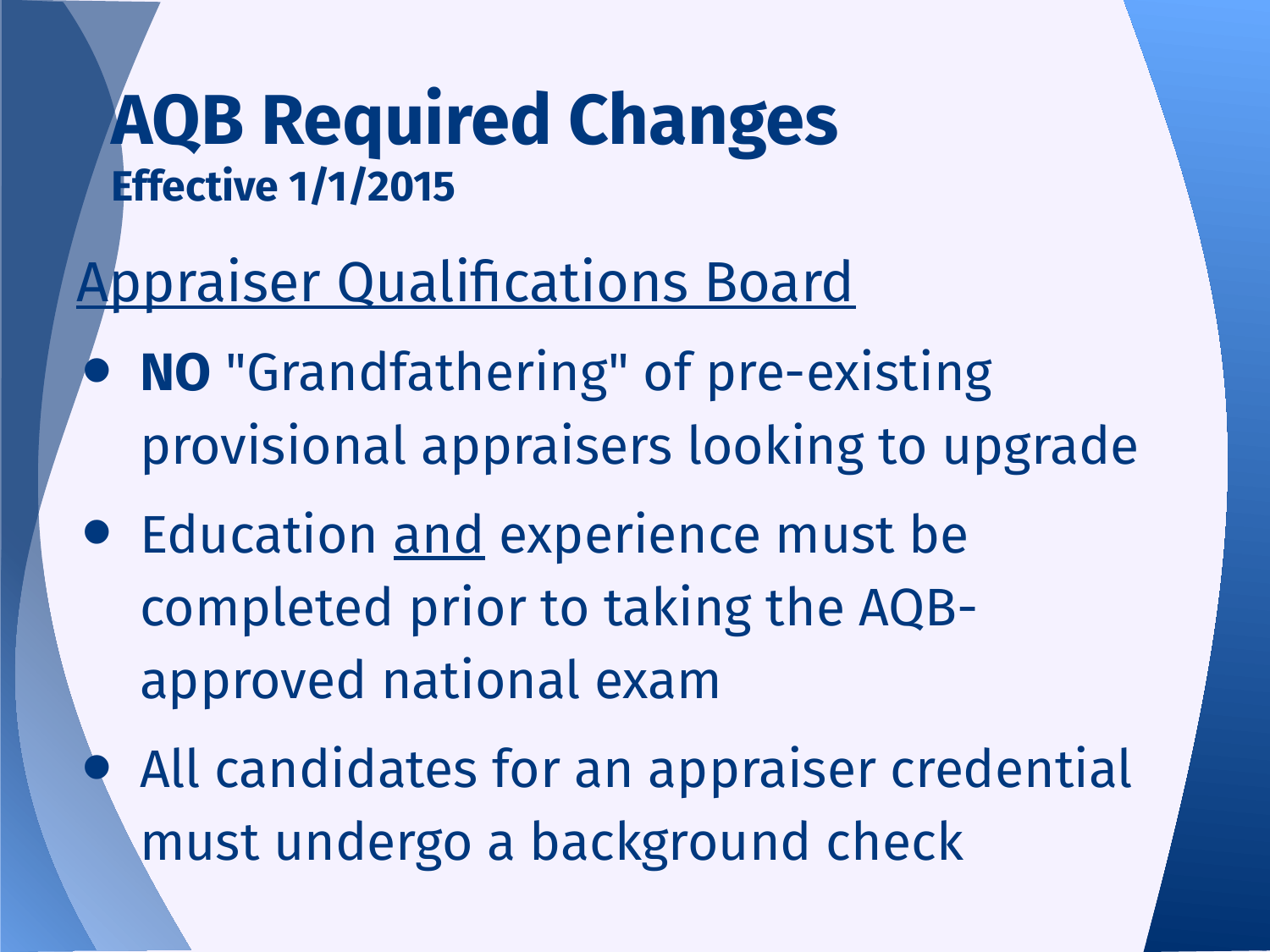

# AQB Required Changes
Effective 1/1/2015
Appraiser Qualifications Board
NO "Grandfathering" of pre-existing provisional appraisers looking to upgrade
Education and experience must be completed prior to taking the AQB-approved national exam
All candidates for an appraiser credential must undergo a background check